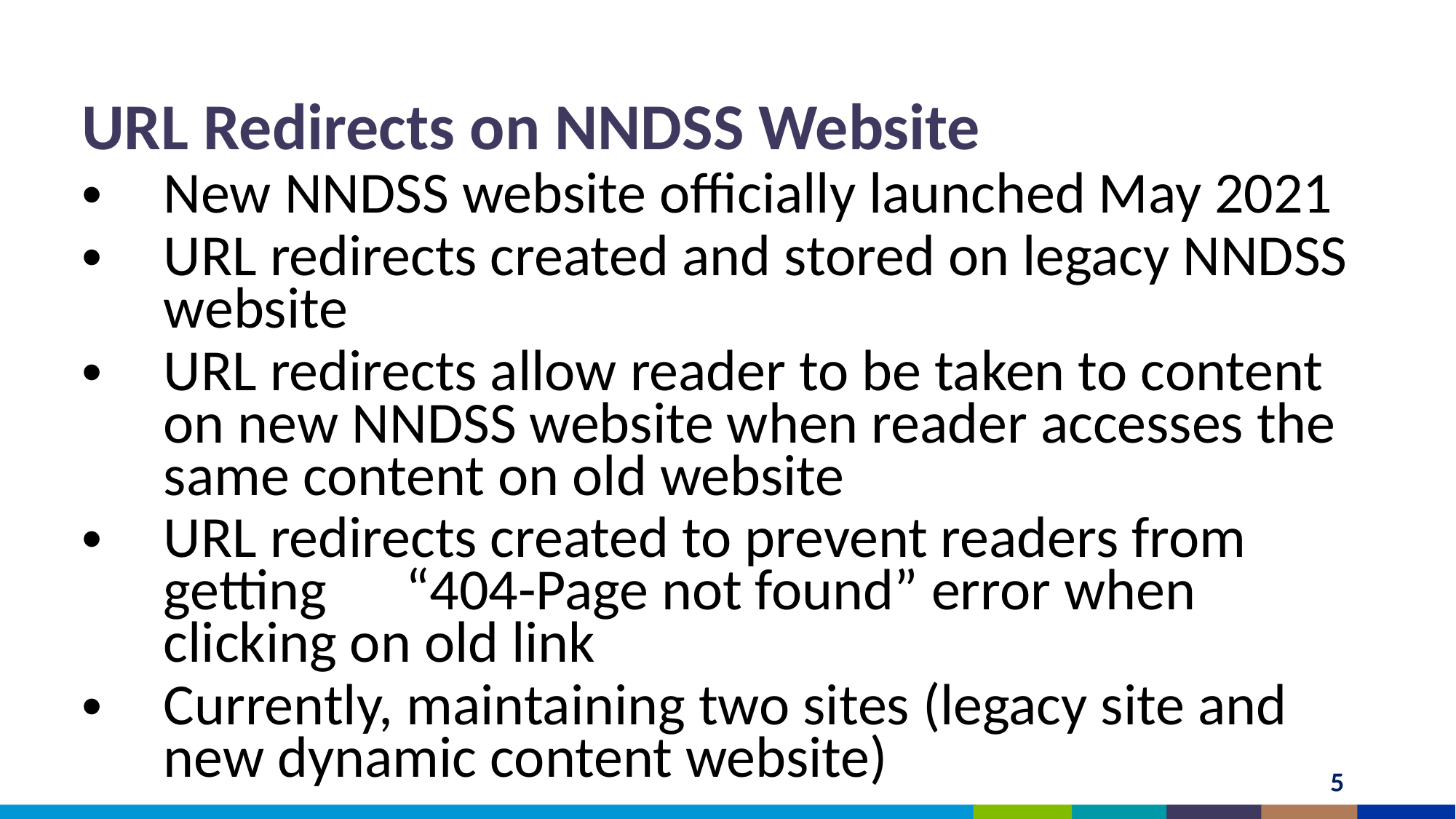

URL Redirects

URL Redirects on NNDSS Website
New NNDSS website officially launched May 2021
URL redirects created and stored on legacy NNDSS website
URL redirects allow reader to be taken to content on new NNDSS website when reader accesses the same content on old website
URL redirects created to prevent readers from getting      “404-Page not found” error when clicking on old link
Currently, maintaining two sites (legacy site and new dynamic content website)

5